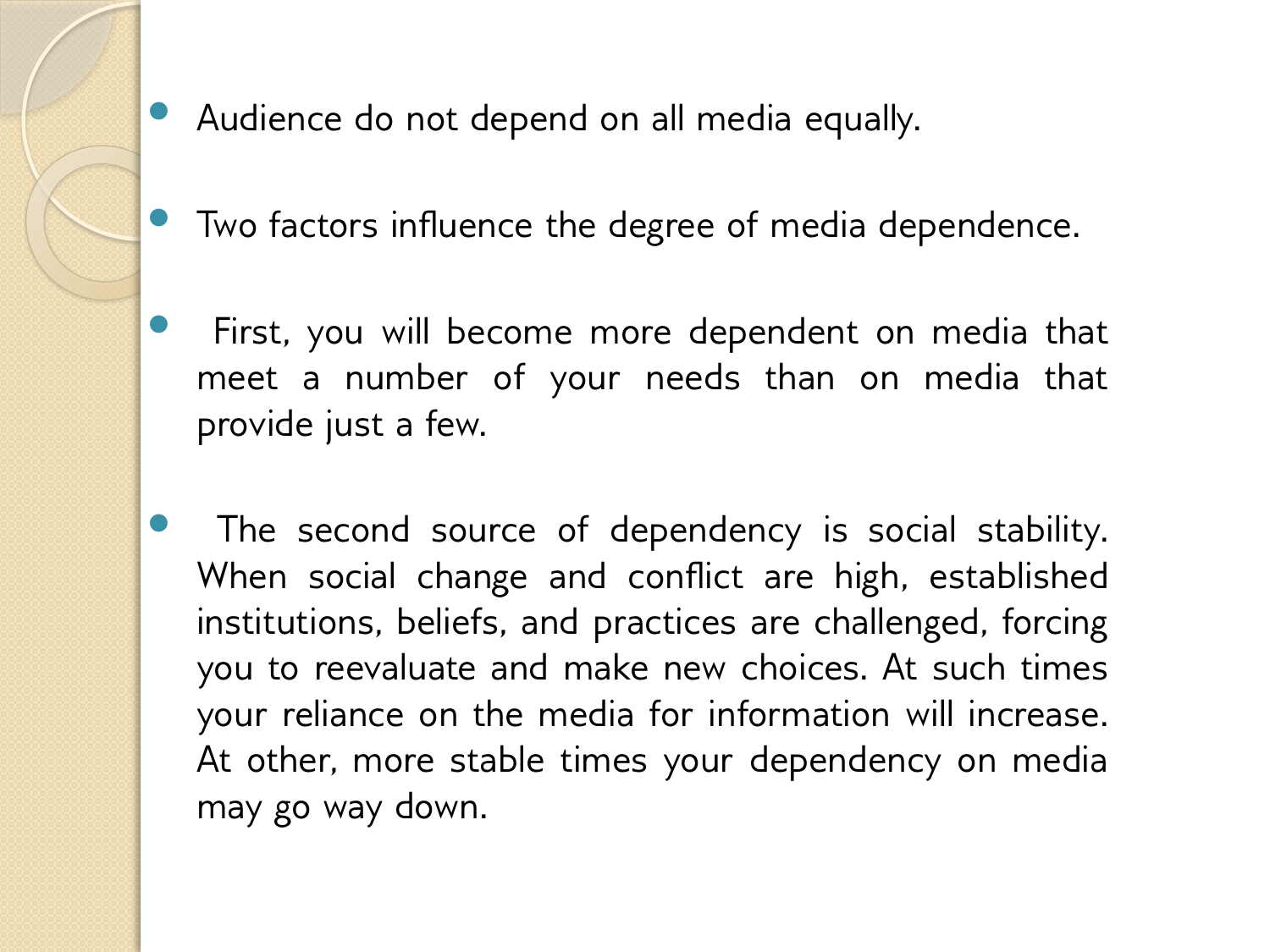

Audience do not depend on all media equally.

Two factors influence the degree of media dependence.

 First, you will become more dependent on media that meet a number of your needs than on media that provide just a few.

 The second source of dependency is social stability. When social change and conflict are high, established institutions, beliefs, and practices are challenged, forcing you to reevaluate and make new choices. At such times your reliance on the media for information will increase. At other, more stable times your dependency on media may go way down.